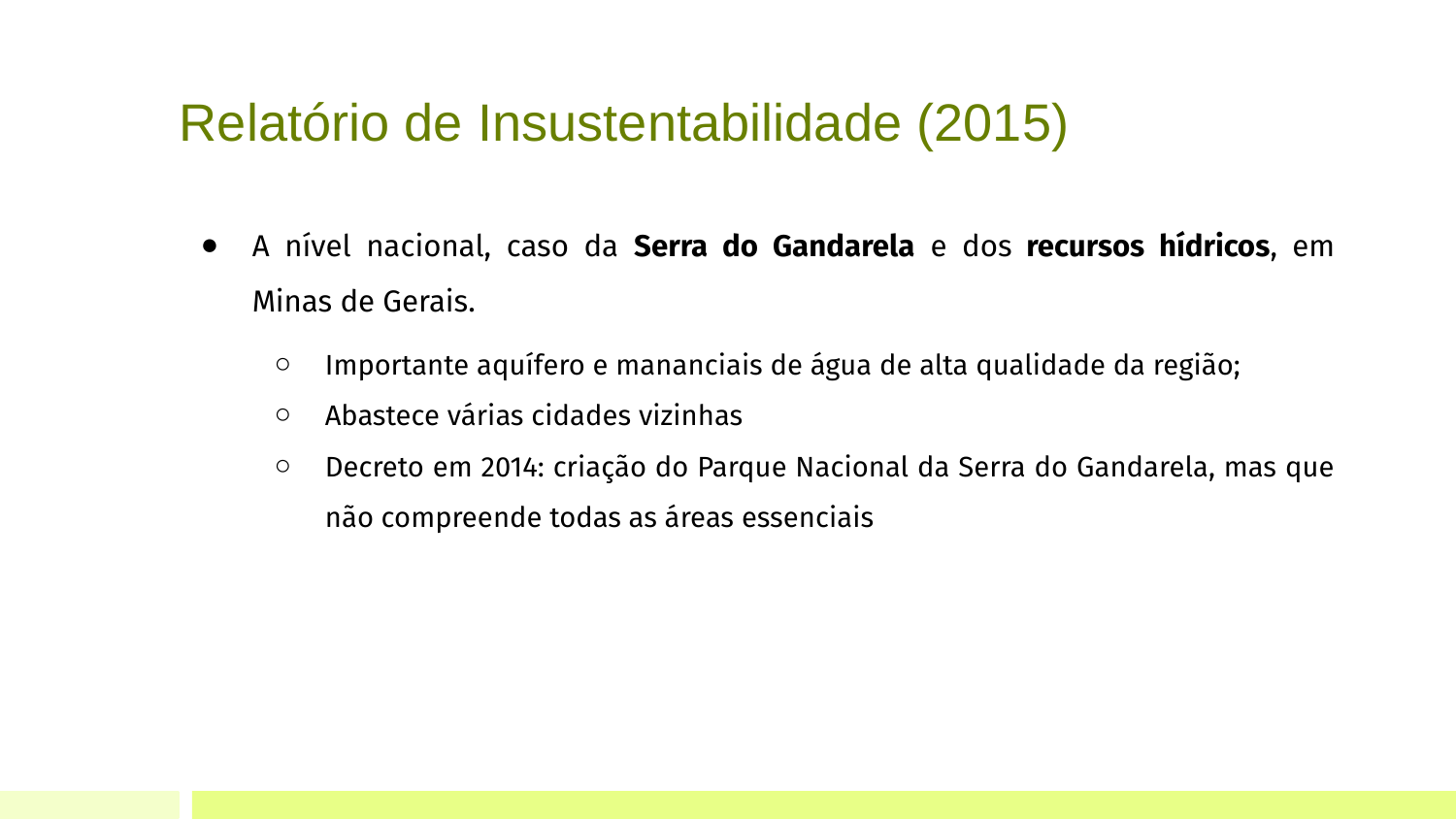

# Relatório de Insustentabilidade (2015)
A nível nacional, caso da Serra do Gandarela e dos recursos hídricos, em Minas de Gerais.
Importante aquífero e mananciais de água de alta qualidade da região;
Abastece várias cidades vizinhas
Decreto em 2014: criação do Parque Nacional da Serra do Gandarela, mas que não compreende todas as áreas essenciais